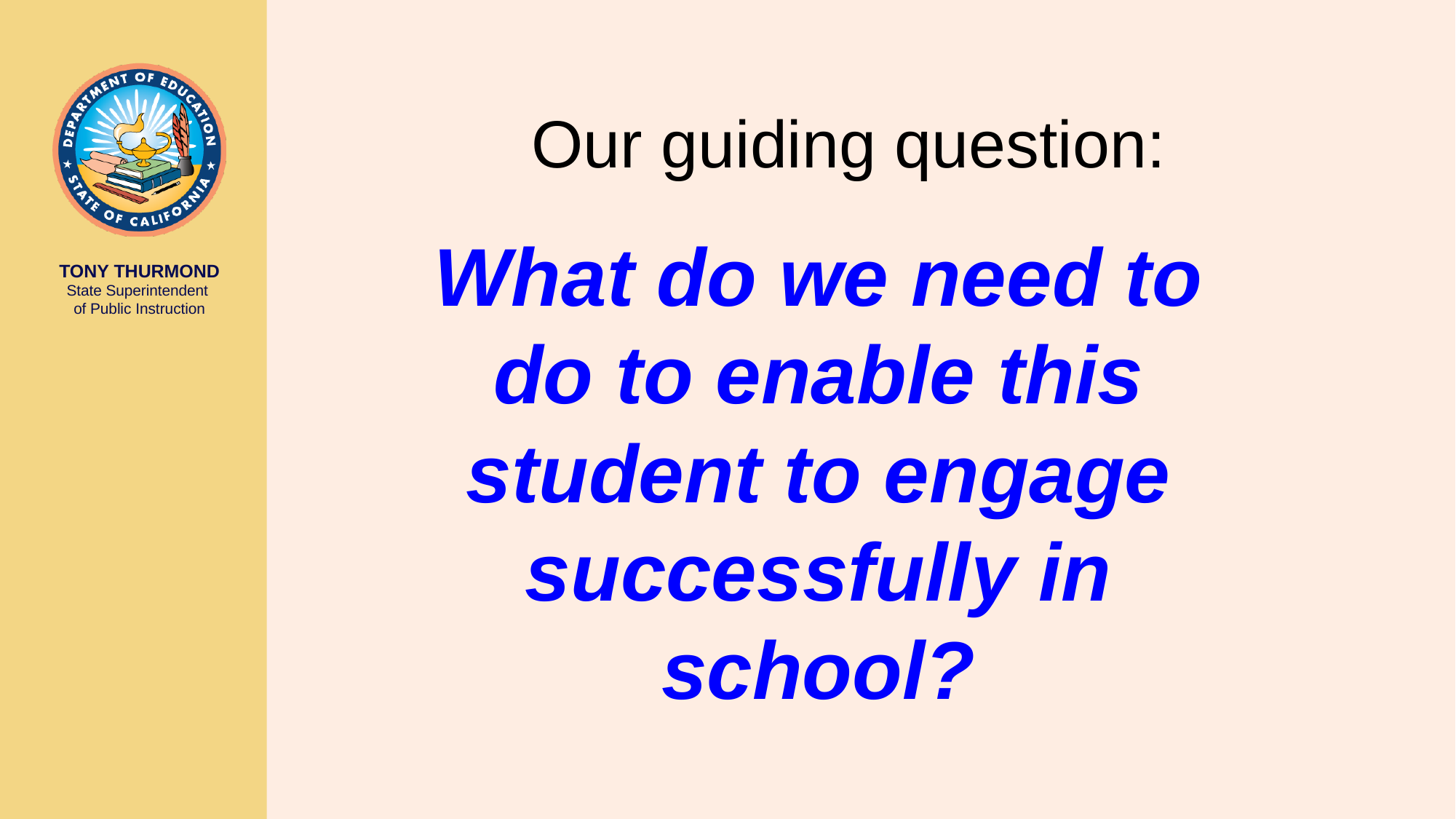

# Our guiding question:
What do we need to do to enable this student to engage successfully in school?